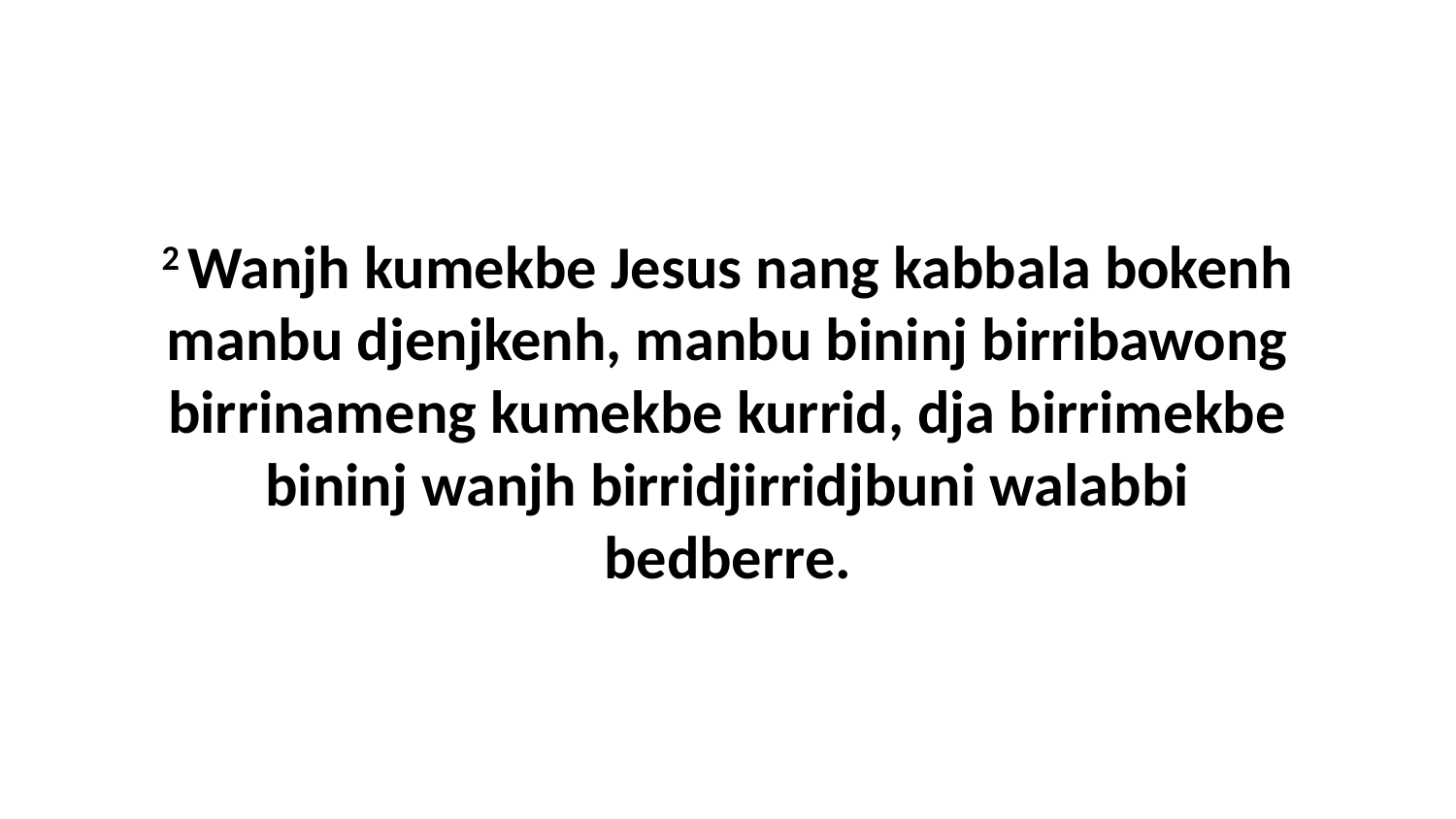

2 Wanjh kumekbe Jesus nang kabbala bokenh manbu djenjkenh, manbu bininj birribawong birrinameng kumekbe kurrid, dja birrimekbe bininj wanjh birridjirridjbuni walabbi bedberre.